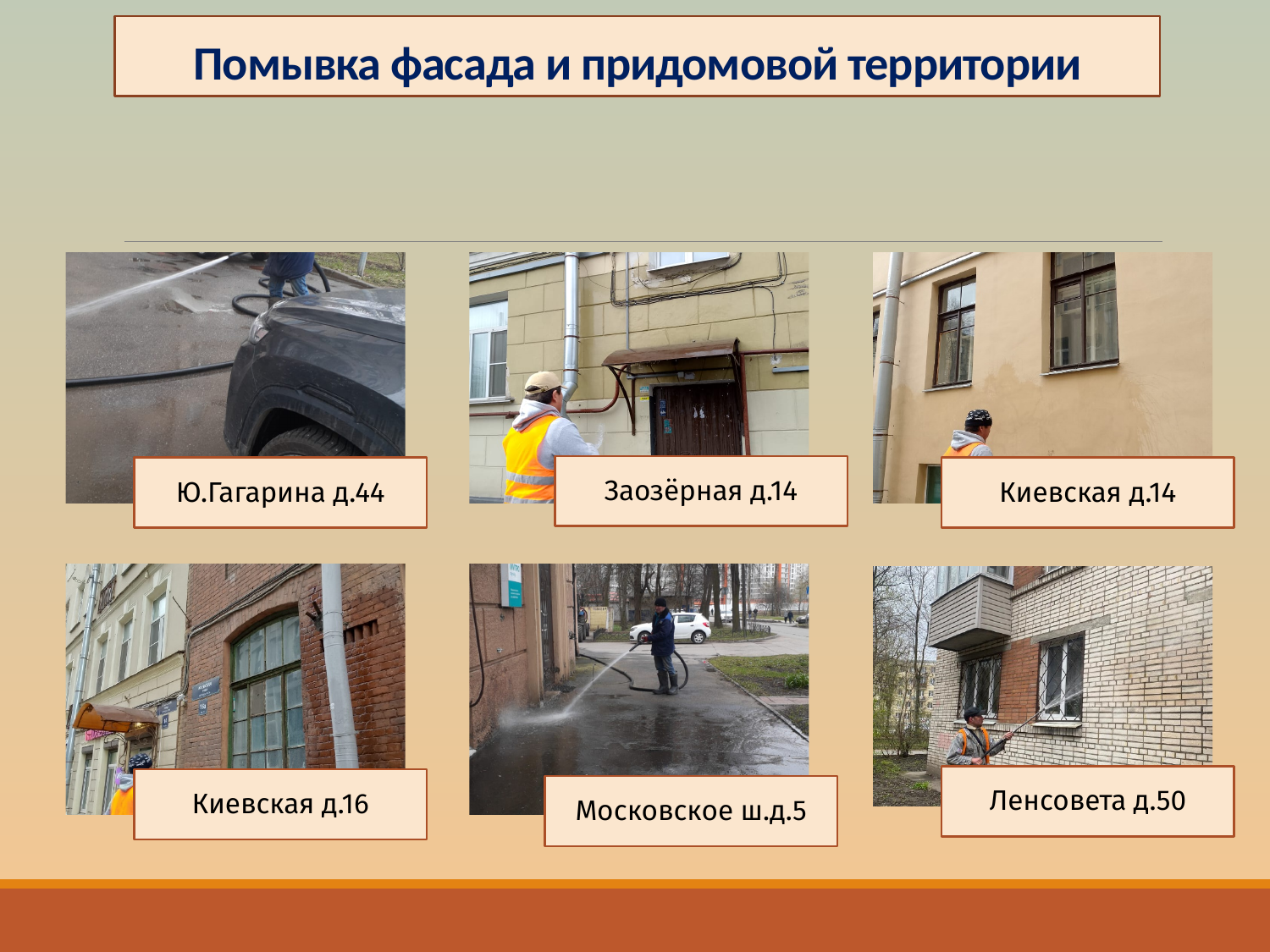

# Помывка фасада и придомовой территории
Ю.Гагарина д.44
Заозёрная д.14
Киевская д.14
Киевская д.16
Московское ш.д.5
Ленсовета д.50